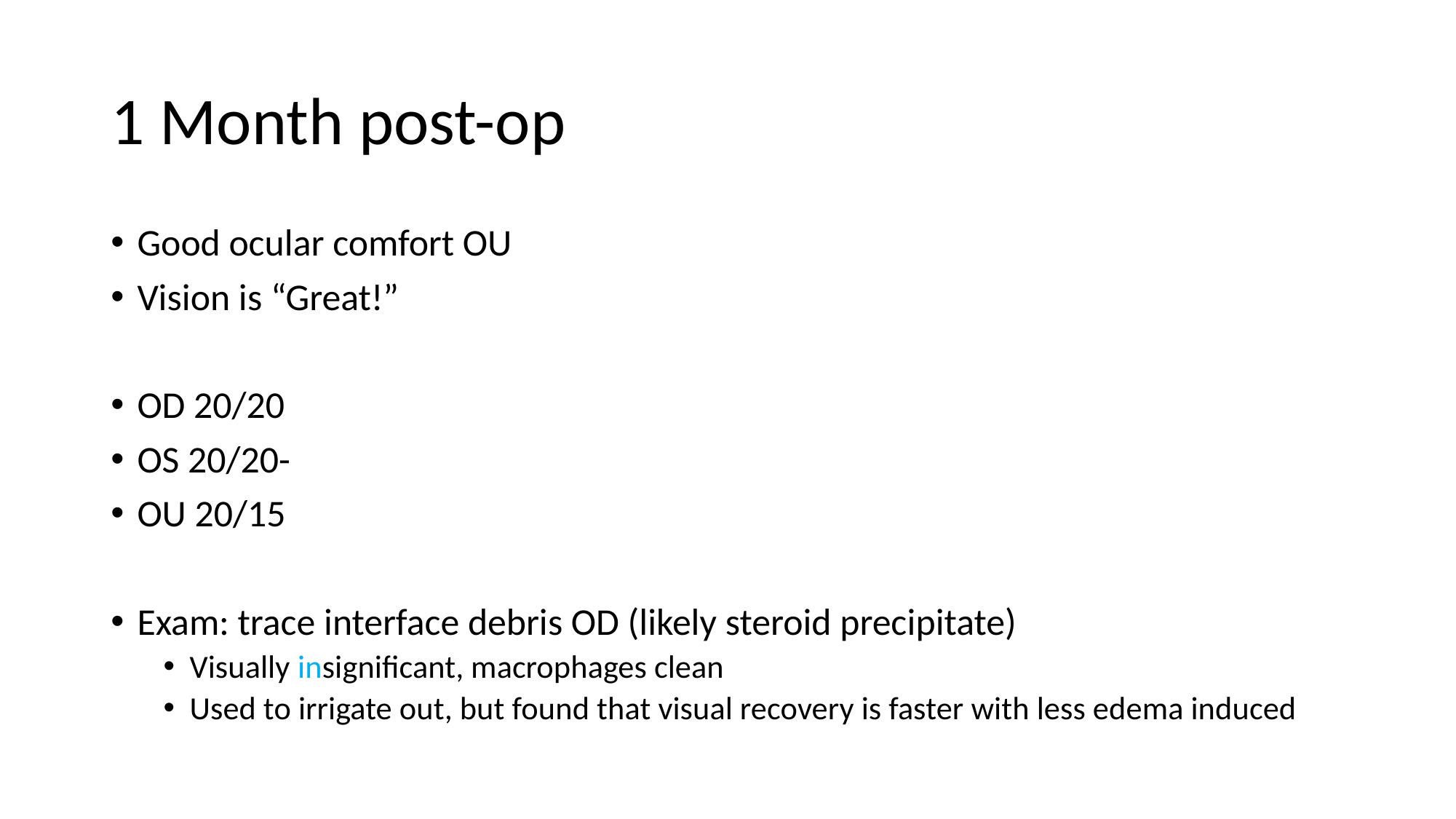

# 1 Month post-op
Good ocular comfort OU
Vision is “Great!”

OD 20/20
OS 20/20-
OU 20/15

Exam: trace interface debris OD (likely steroid precipitate)
Visually insignificant, macrophages clean
Used to irrigate out, but found that visual recovery is faster with less edema induced